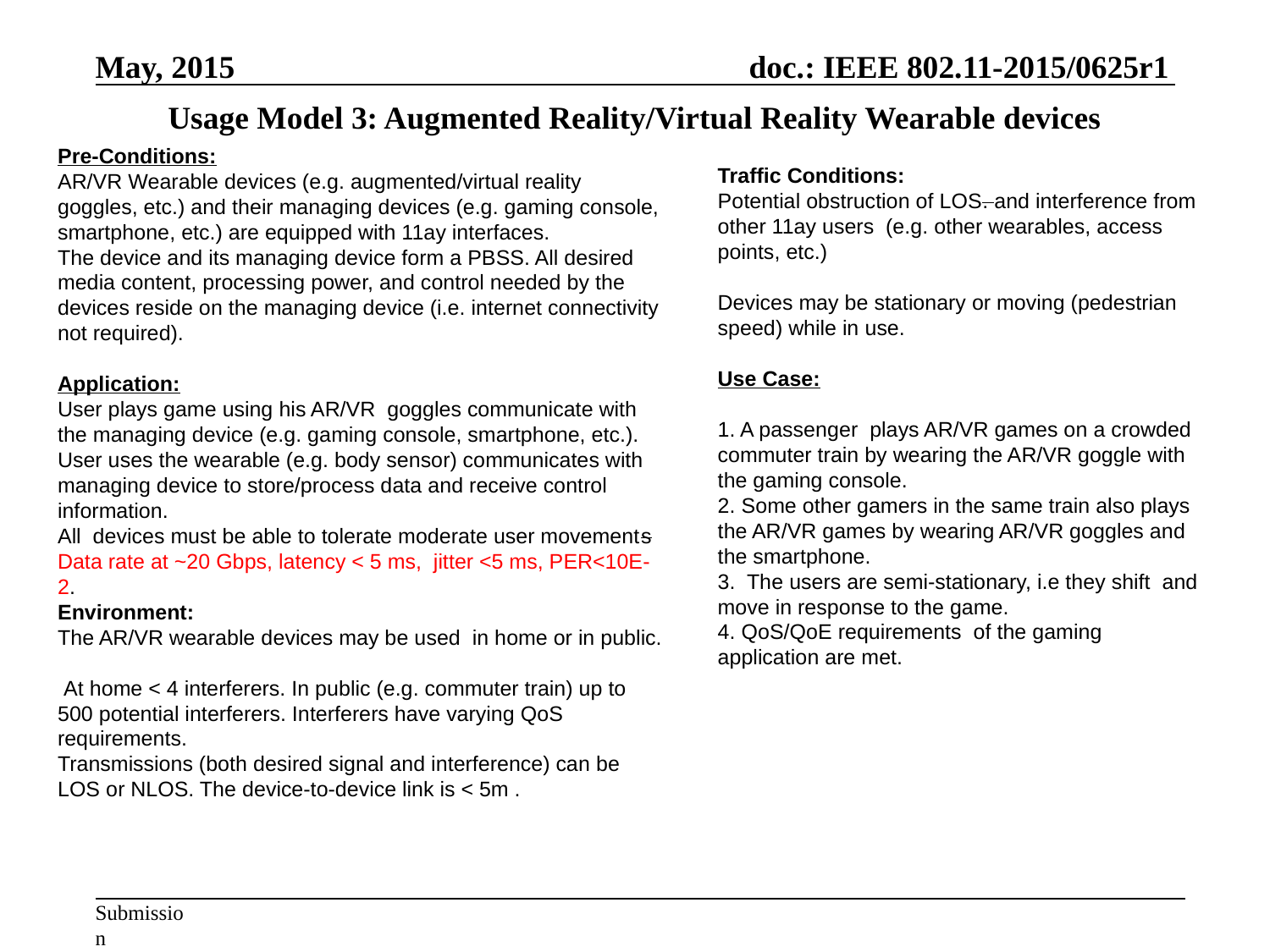

# Usage Model 3: Augmented Reality/Virtual Reality Wearable devices
Pre-Conditions:
AR/VR Wearable devices (e.g. augmented/virtual reality goggles, etc.) and their managing devices (e.g. gaming console, smartphone, etc.) are equipped with 11ay interfaces.
The device and its managing device form a PBSS. All desired media content, processing power, and control needed by the devices reside on the managing device (i.e. internet connectivity not required).

Application:
User plays game using his AR/VR  goggles communicate with the managing device (e.g. gaming console, smartphone, etc.).  User uses the wearable (e.g. body sensor) communicates with managing device to store/process data and receive control information.
All  devices must be able to tolerate moderate user movements
Data rate at ~20 Gbps, latency < 5 ms,  jitter <5 ms, PER<10E-2.
Environment:
The AR/VR wearable devices may be used  in home or in public.
 At home < 4 interferers. In public (e.g. commuter train) up to 500 potential interferers. Interferers have varying QoS requirements.
Transmissions (both desired signal and interference) can be LOS or NLOS. The device-to-device link is < 5m .

Traffic Conditions:
Potential obstruction of LOS. and interference from other 11ay users  (e.g. other wearables, access points, etc.)

Devices may be stationary or moving (pedestrian speed) while in use.

Use Case:

1. A passenger  plays AR/VR games on a crowded commuter train by wearing the AR/VR goggle with the gaming console.
2. Some other gamers in the same train also plays the AR/VR games by wearing AR/VR goggles and the smartphone.
3.  The users are semi-stationary, i.e they shift  and move in response to the game.
4. QoS/QoE requirements  of the gaming application are met.